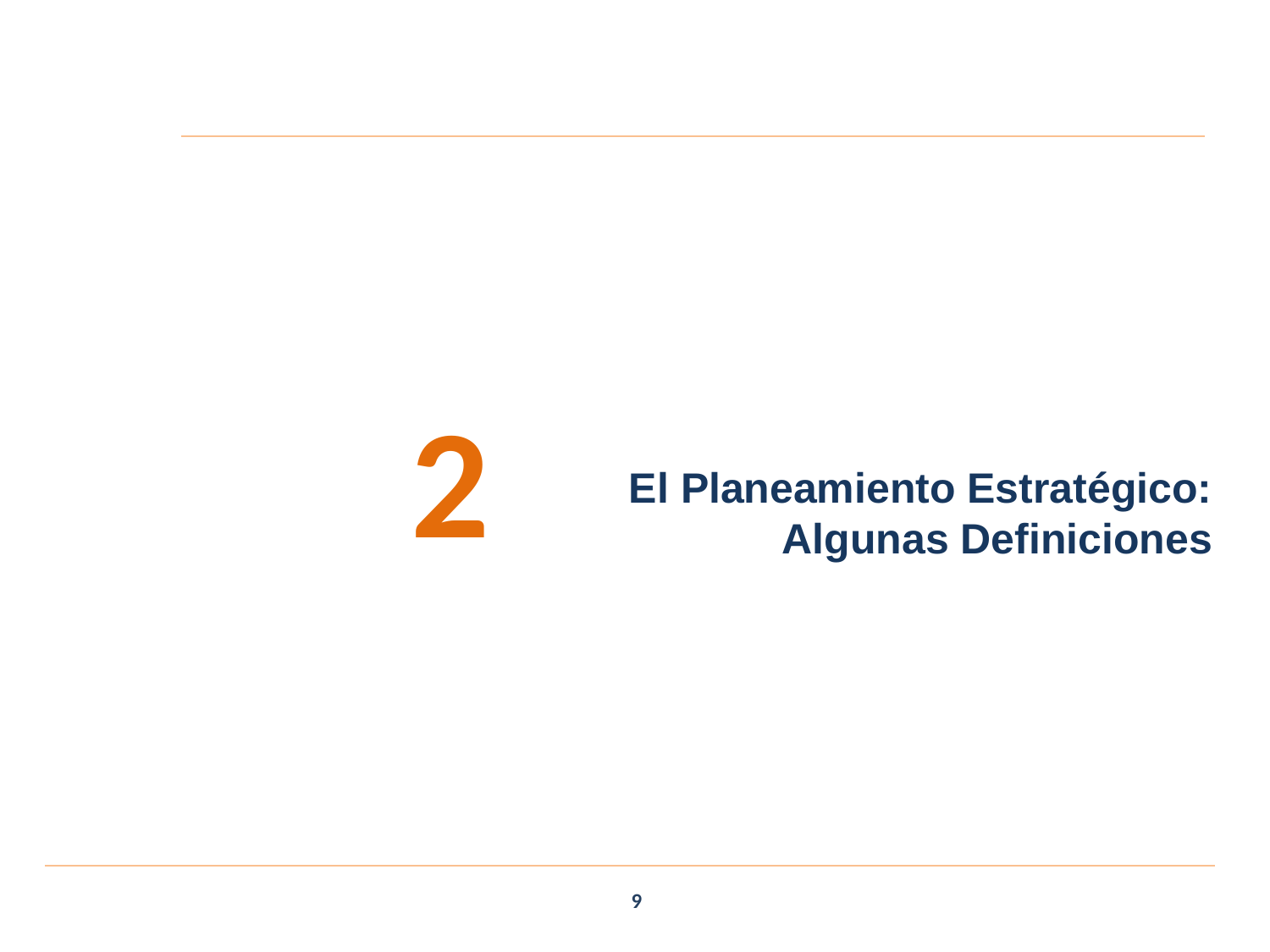

2
El Planeamiento Estratégico:
Algunas Definiciones
9